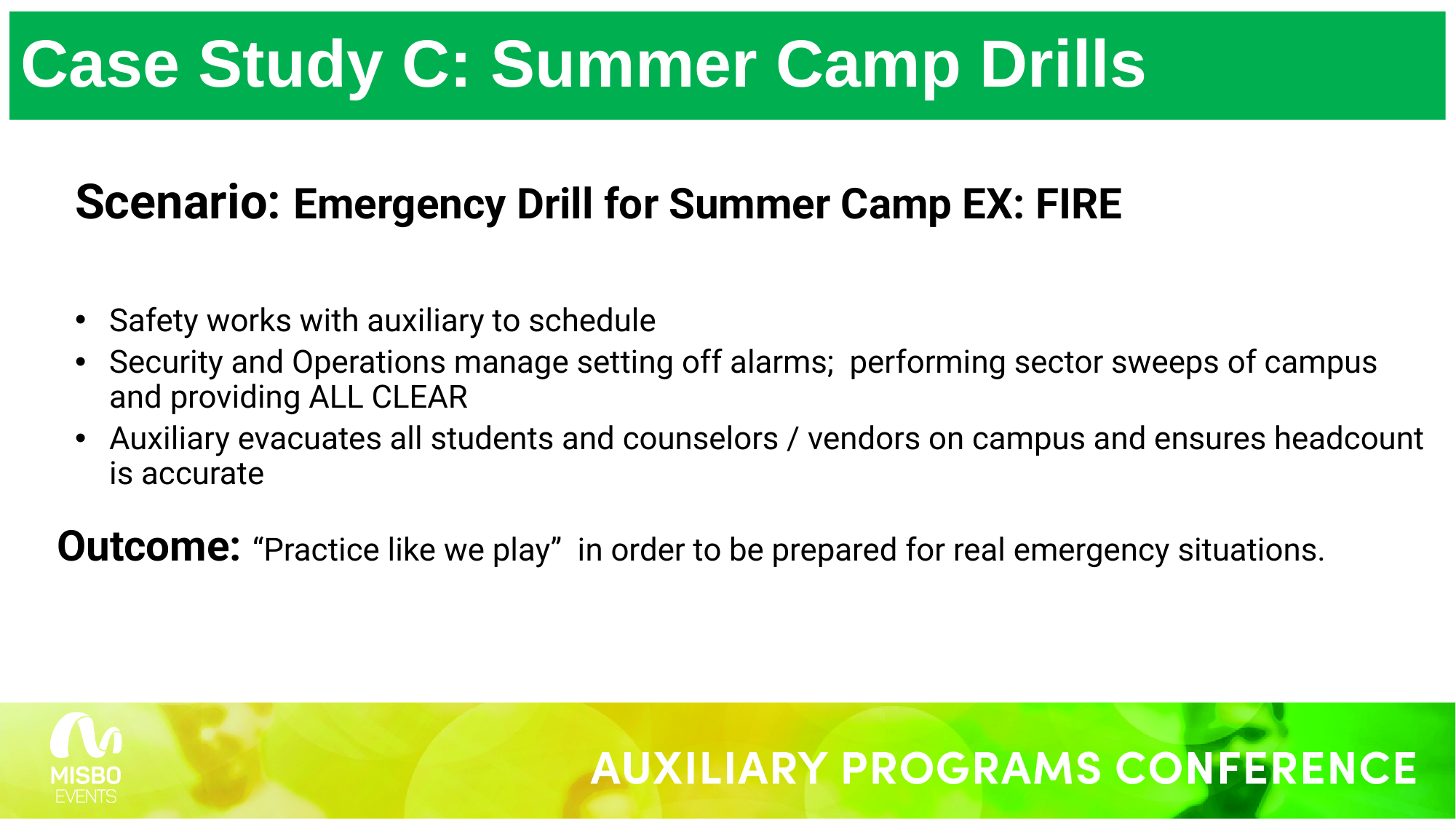

# Case Study C: Summer Camp Drills

Scenario: Emergency Drill for Summer Camp EX: FIRE

Safety works with auxiliary to schedule
Security and Operations manage setting off alarms;  performing sector sweeps of campus and providing ALL CLEAR
Auxiliary evacuates all students and counselors / vendors on campus and ensures headcount is accurate
    Outcome: “Practice like we play”  in order to be prepared for real emergency situations.